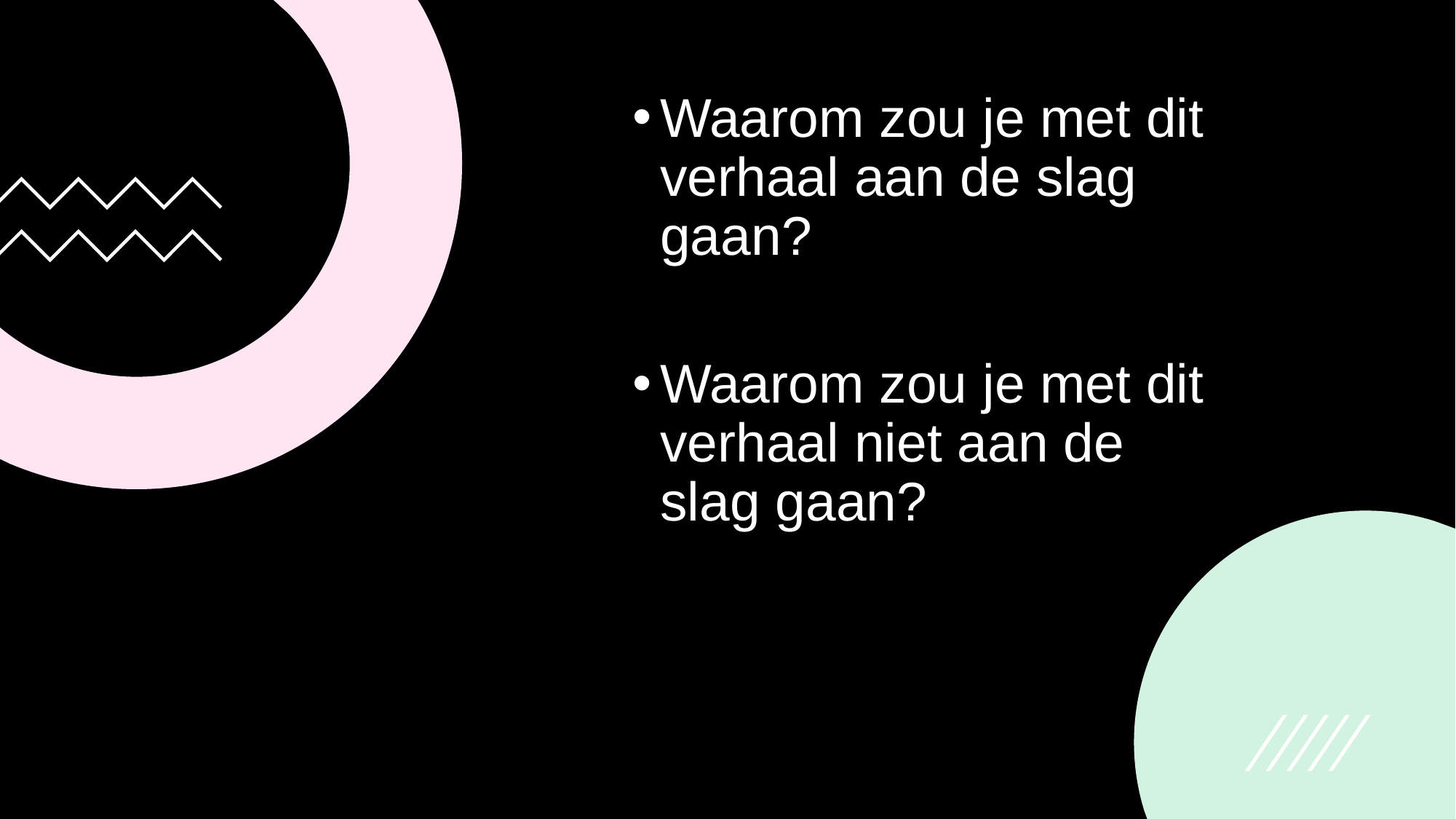

Waarom zou je met dit verhaal aan de slag gaan?

Waarom zou je met dit verhaal niet aan de slag gaan?

#